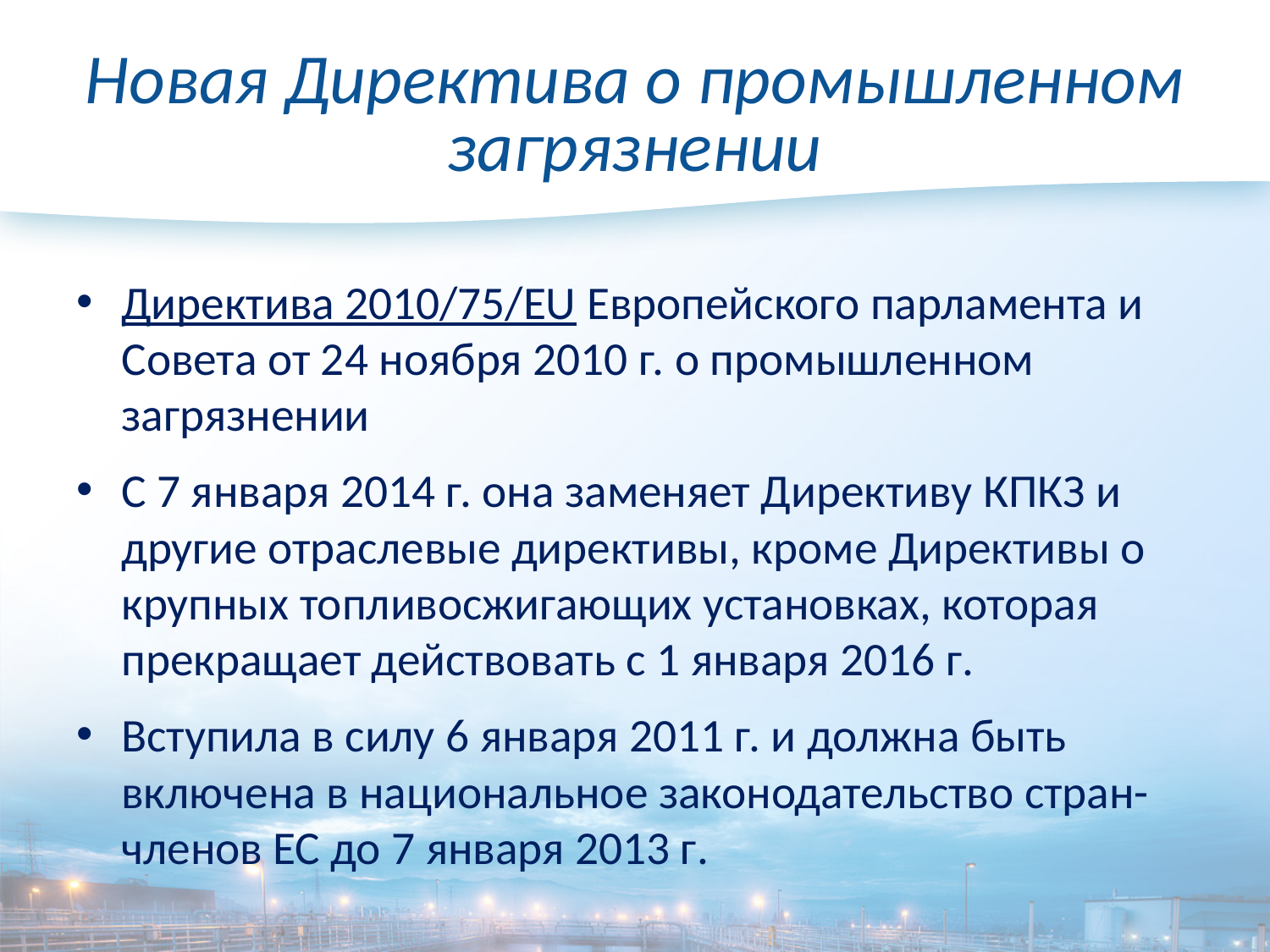

# Новая Директива о промышленном загрязнении
Директива 2010/75/EU Европейского парламента и Совета от 24 ноября 2010 г. о промышленном загрязнении
С 7 января 2014 г. она заменяет Директиву КПКЗ и другие отраслевые директивы, кроме Директивы о крупных топливосжигающих установках, которая прекращает действовать с 1 января 2016 г.
Вступила в силу 6 января 2011 г. и должна быть включена в национальное законодательство стран-членов ЕС до 7 января 2013 г.